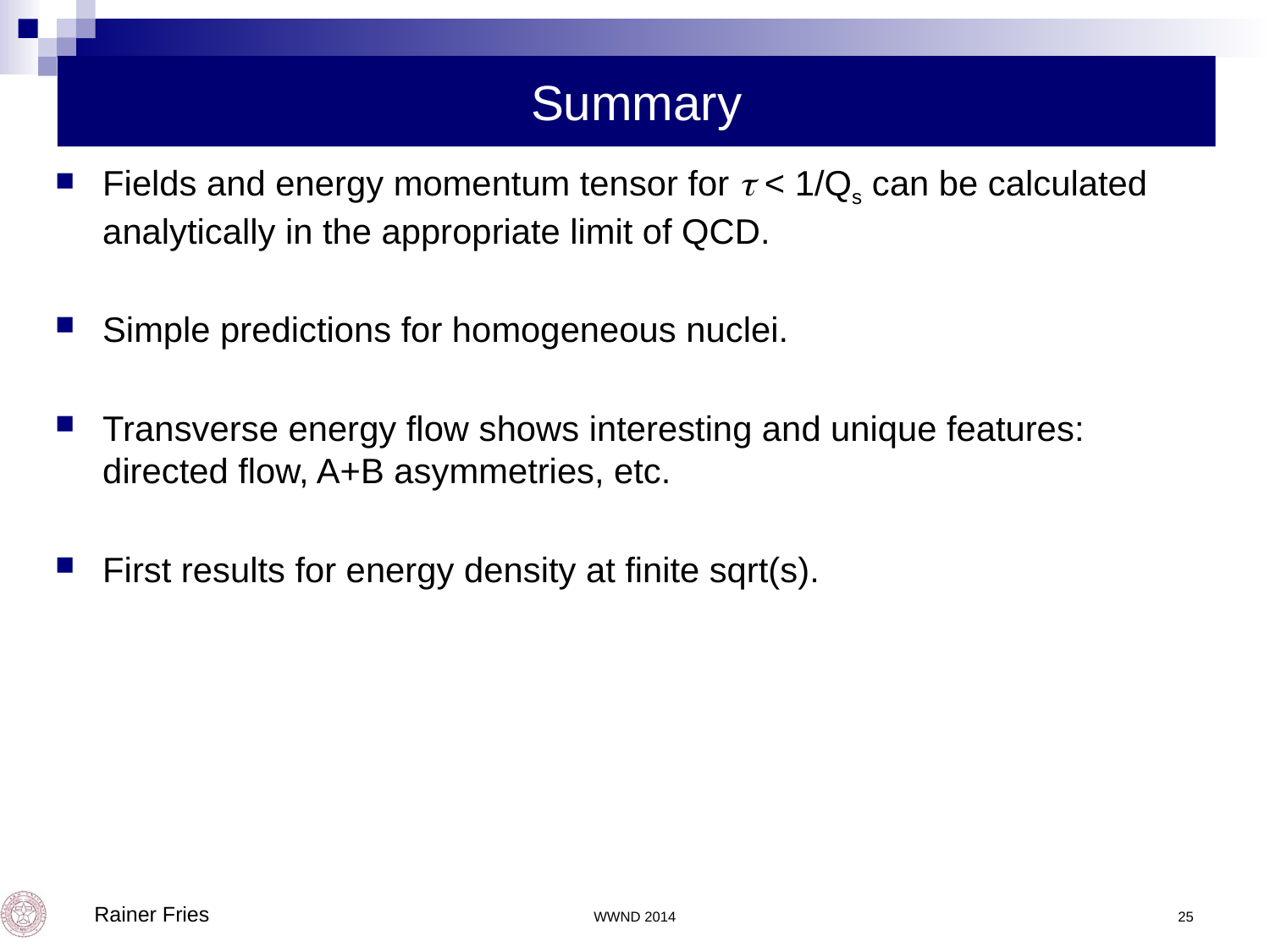

# Summary
Fields and energy momentum tensor for τ < 1/Qs can be calculated analytically in the appropriate limit of QCD.

Simple predictions for homogeneous nuclei.

Transverse energy flow shows interesting and unique features: directed flow, A+B asymmetries, etc.

First results for energy density at finite sqrt(s).

Rainer Fries
WWND 2014
25